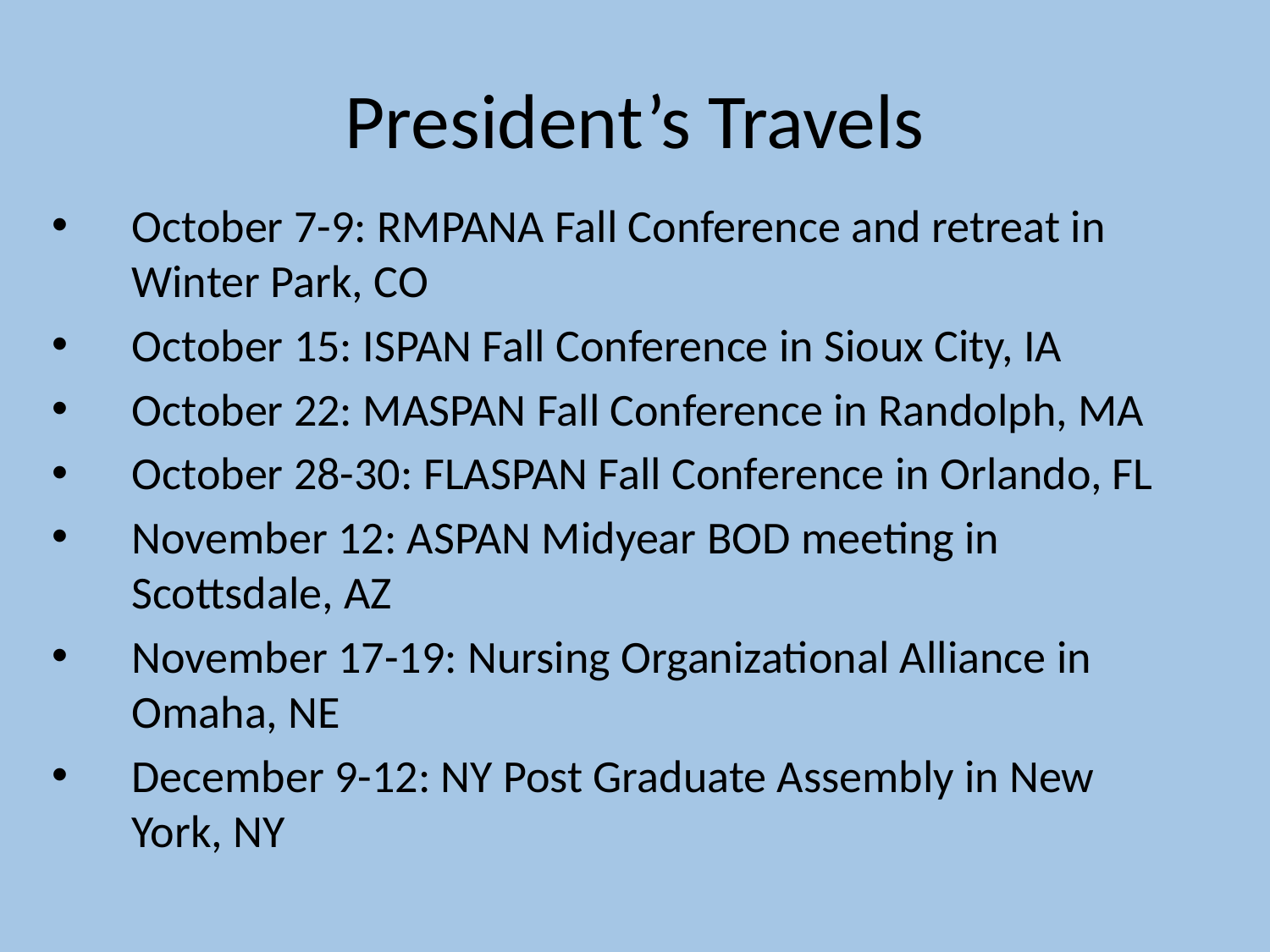

# President’s Travels
October 7-9: RMPANA Fall Conference and retreat in Winter Park, CO
October 15: ISPAN Fall Conference in Sioux City, IA
October 22: MASPAN Fall Conference in Randolph, MA
October 28-30: FLASPAN Fall Conference in Orlando, FL
November 12: ASPAN Midyear BOD meeting in Scottsdale, AZ
November 17-19: Nursing Organizational Alliance in Omaha, NE
December 9-12: NY Post Graduate Assembly in New York, NY